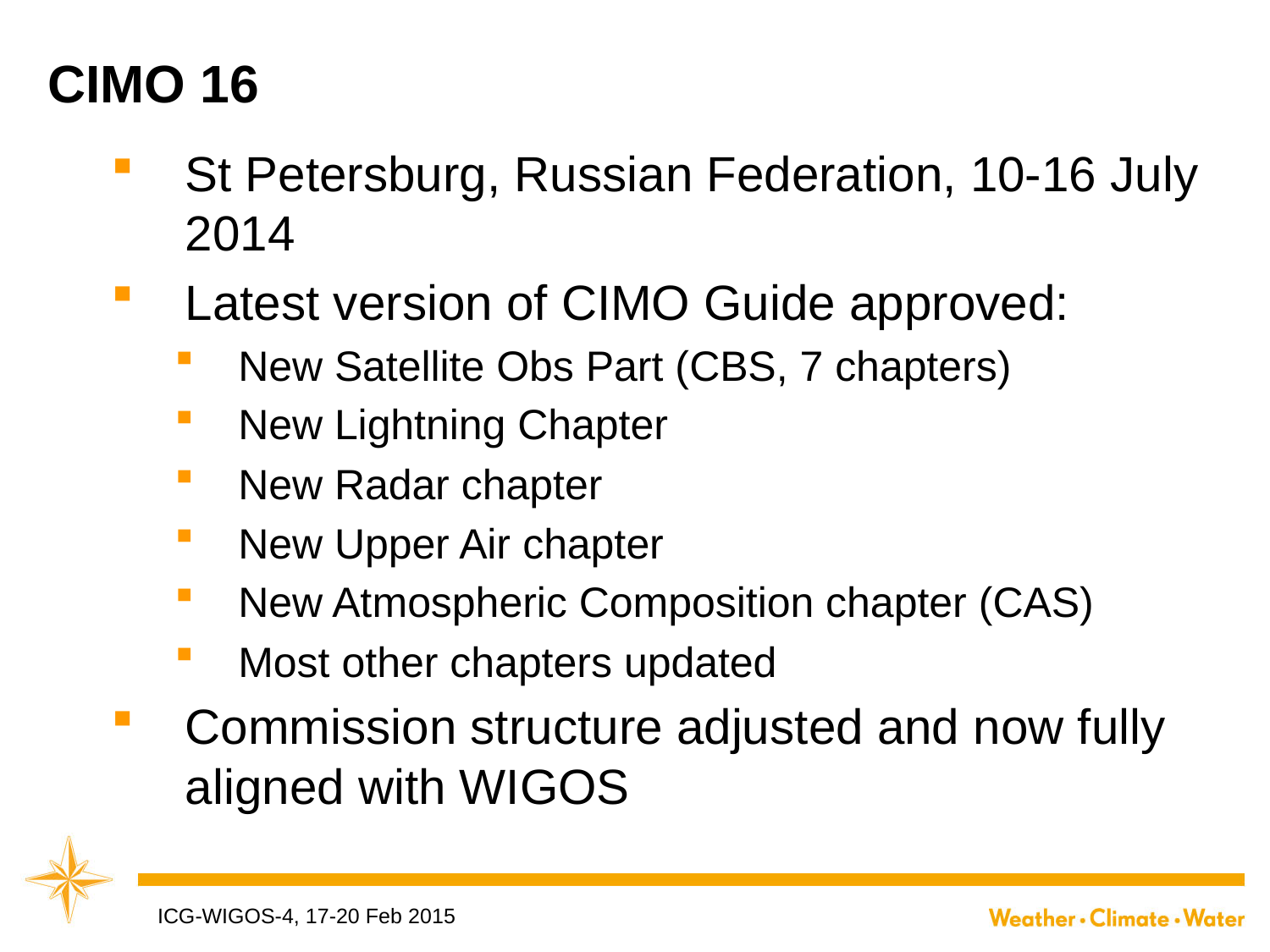

CIMO 16
St Petersburg, Russian Federation, 10-16 July 2014
Latest version of CIMO Guide approved:
New Satellite Obs Part (CBS, 7 chapters)
New Lightning Chapter
New Radar chapter
New Upper Air chapter
New Atmospheric Composition chapter (CAS)
Most other chapters updated
Commission structure adjusted and now fully aligned with WIGOS

WMO
ICG-WIGOS-4, 17-20 Feb 2015